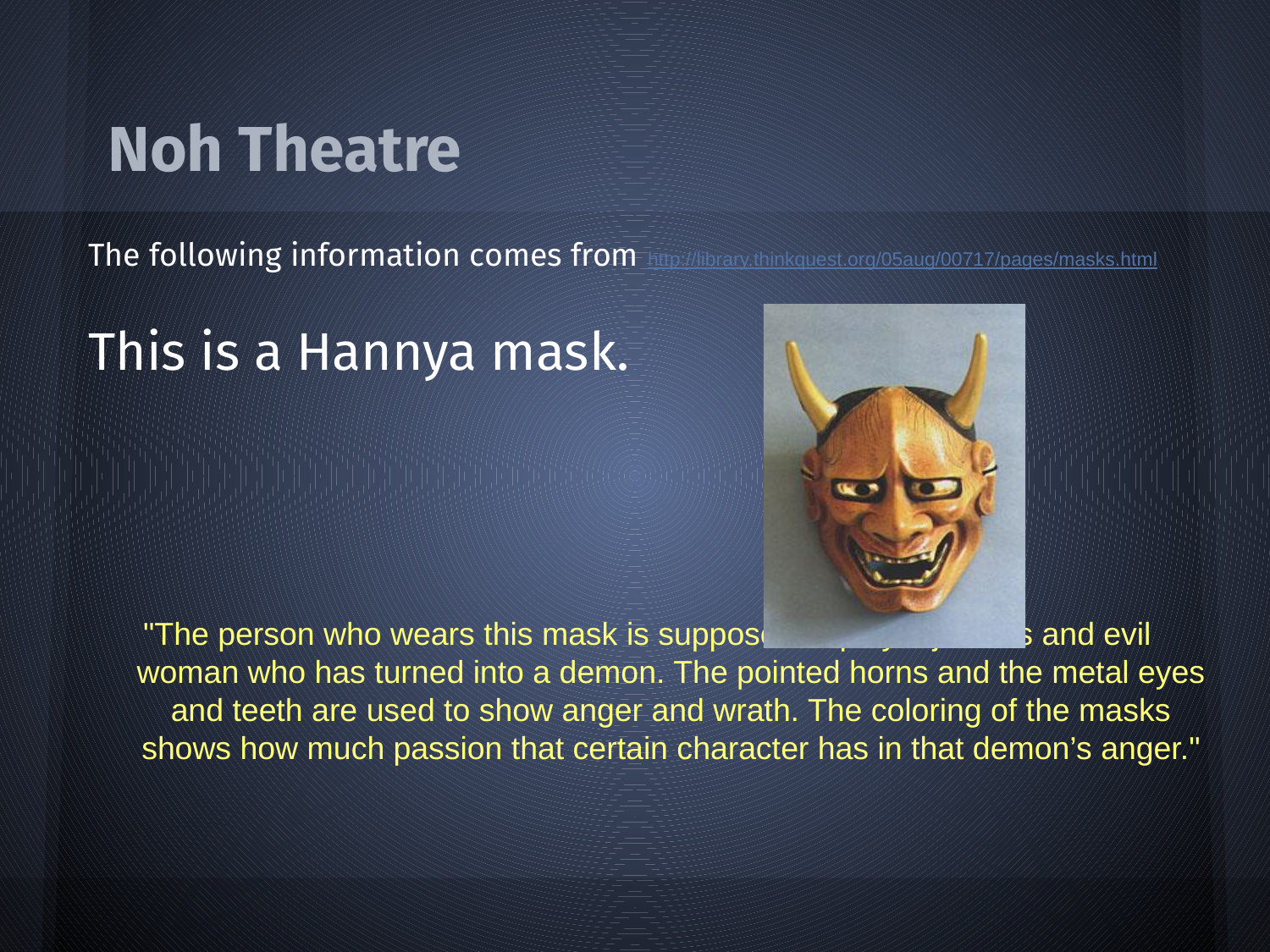

# Noh Theatre
The following information comes from http://library.thinkquest.org/05aug/00717/pages/masks.html

This is a Hannya mask.

"The person who wears this mask is supposed to play a jealous and evil woman who has turned into a demon. The pointed horns and the metal eyes and teeth are used to show anger and wrath. The coloring of the masks shows how much passion that certain character has in that demon’s anger."